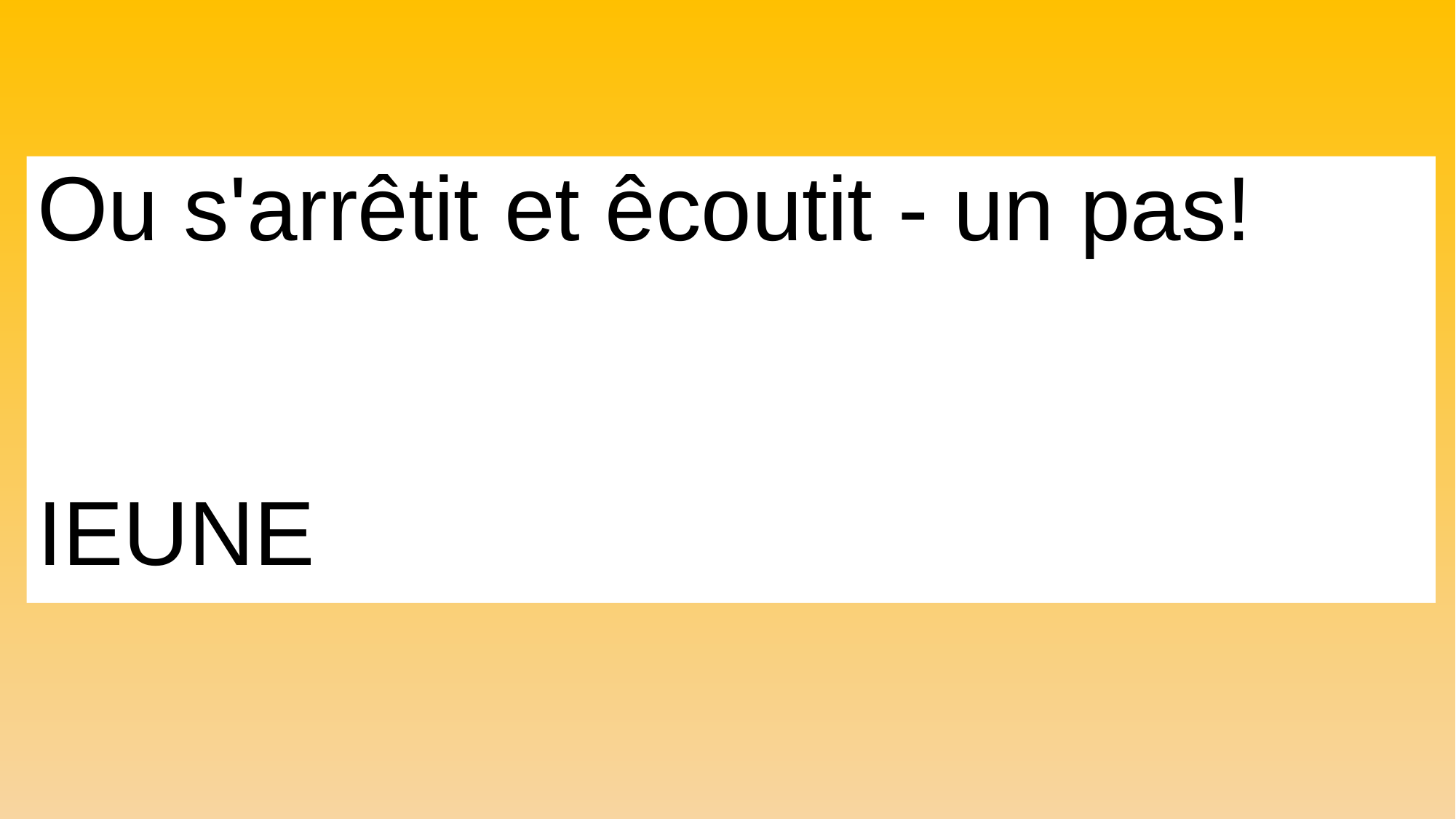

Ou s'arrêtit et êcoutit - un pas!

IEUNE